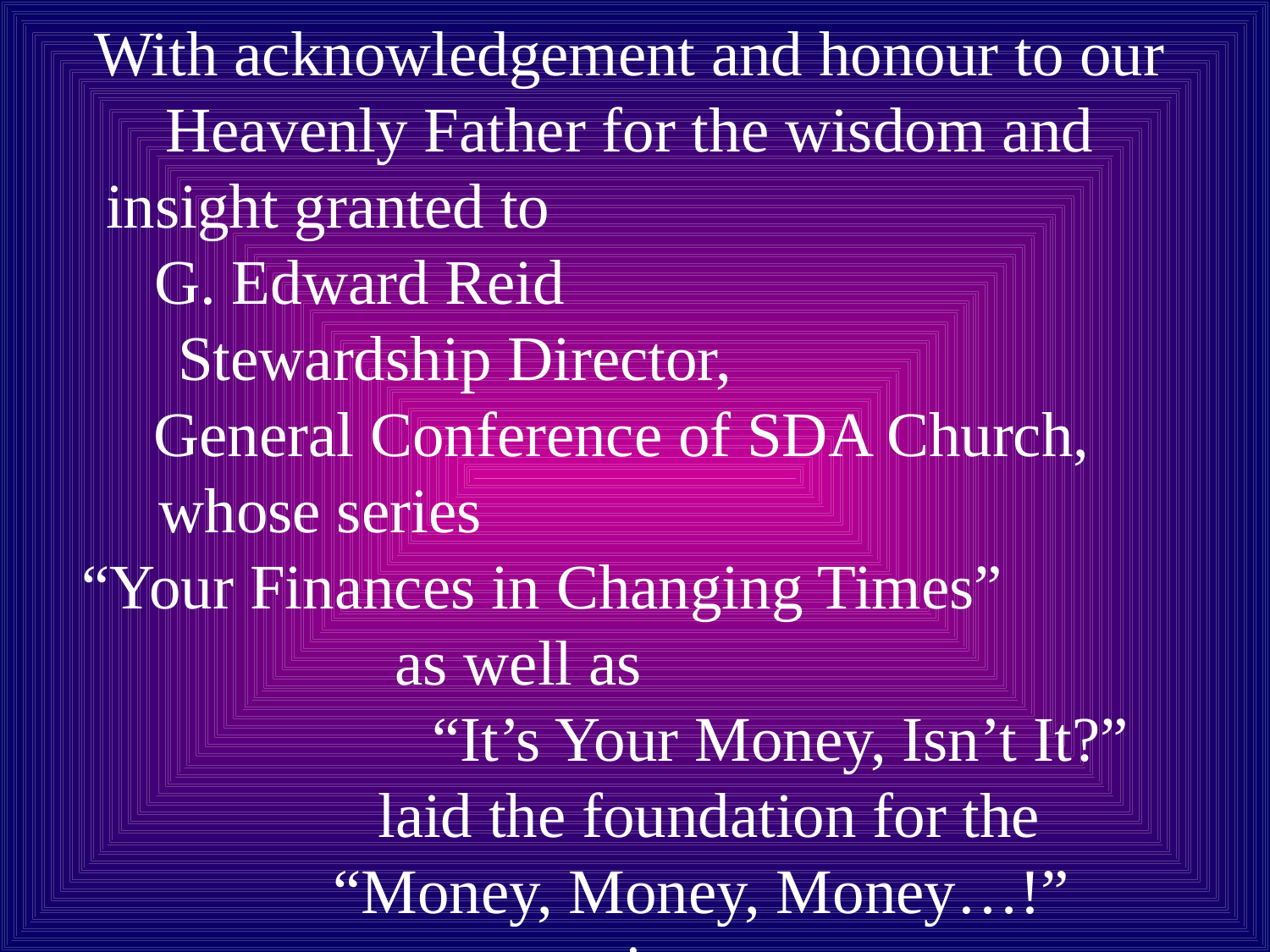

With acknowledgement and honour to our Heavenly Father for the wisdom and insight granted to                                       G. Edward Reid                                   Stewardship Director,                       General Conference of SDA Church,  whose series                                        “Your Finances in Changing Times”                                as well as                                                         “It’s Your Money, Isn’t It?”                       laid the foundation for the                   “Money, Money, Money…!” seminar.